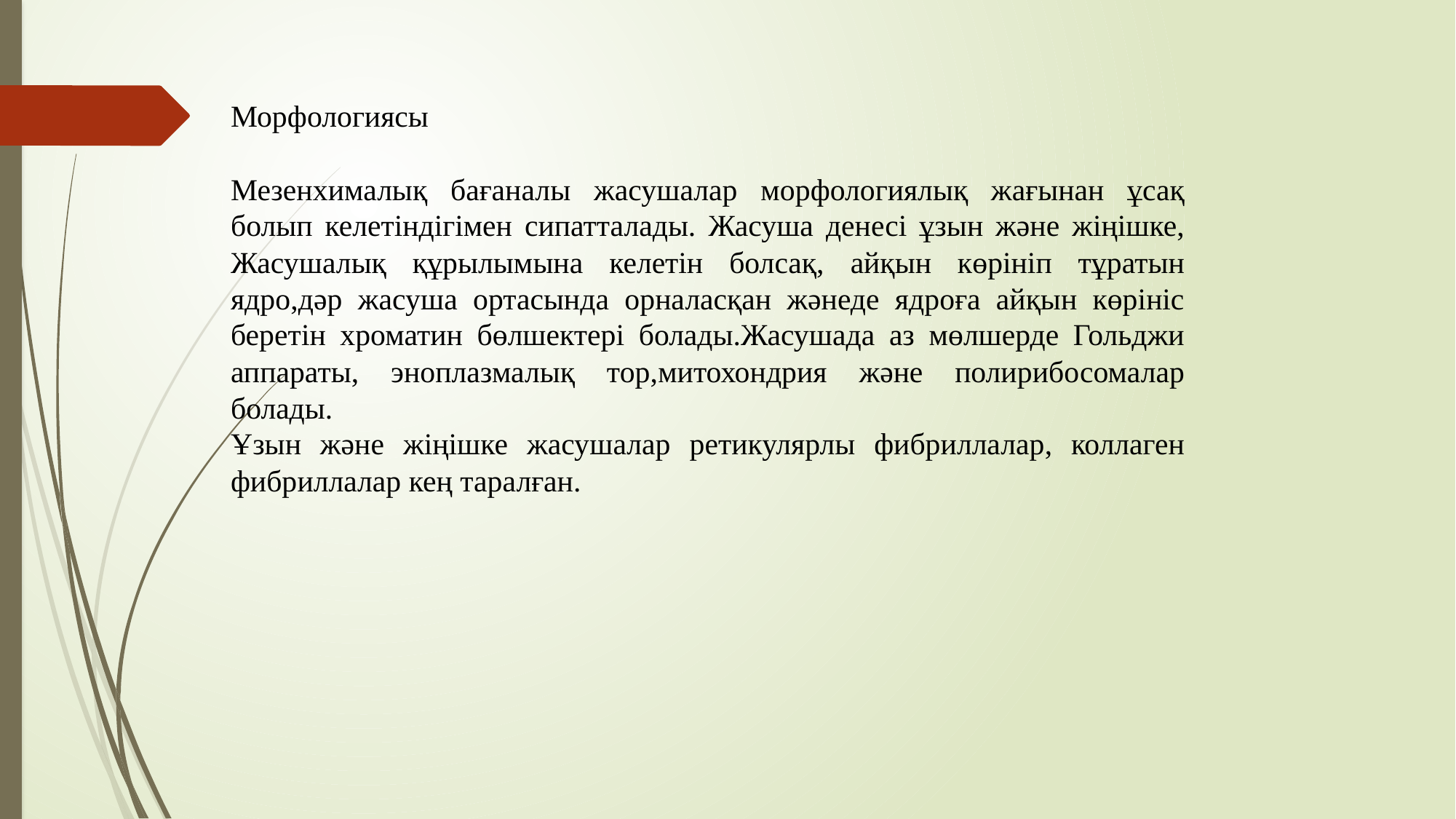

Морфологиясы

Мезенхималық бағаналы жасушалар морфологиялық жағынан ұсақ болып келетіндігімен сипатталады. Жасуша денесі ұзын және жіңішке, Жасушалық құрылымына келетін болсақ, айқын көрініп тұратын ядро,дәр жасуша ортасында орналасқан жәнеде ядроға айқын көрініс беретін хроматин бөлшектері болады.Жасушада аз мөлшерде Гольджи аппараты, эноплазмалық тор,митохондрия және полирибосомалар болады.
Ұзын және жіңішке жасушалар ретикулярлы фибриллалар, коллаген фибриллалар кең таралған.